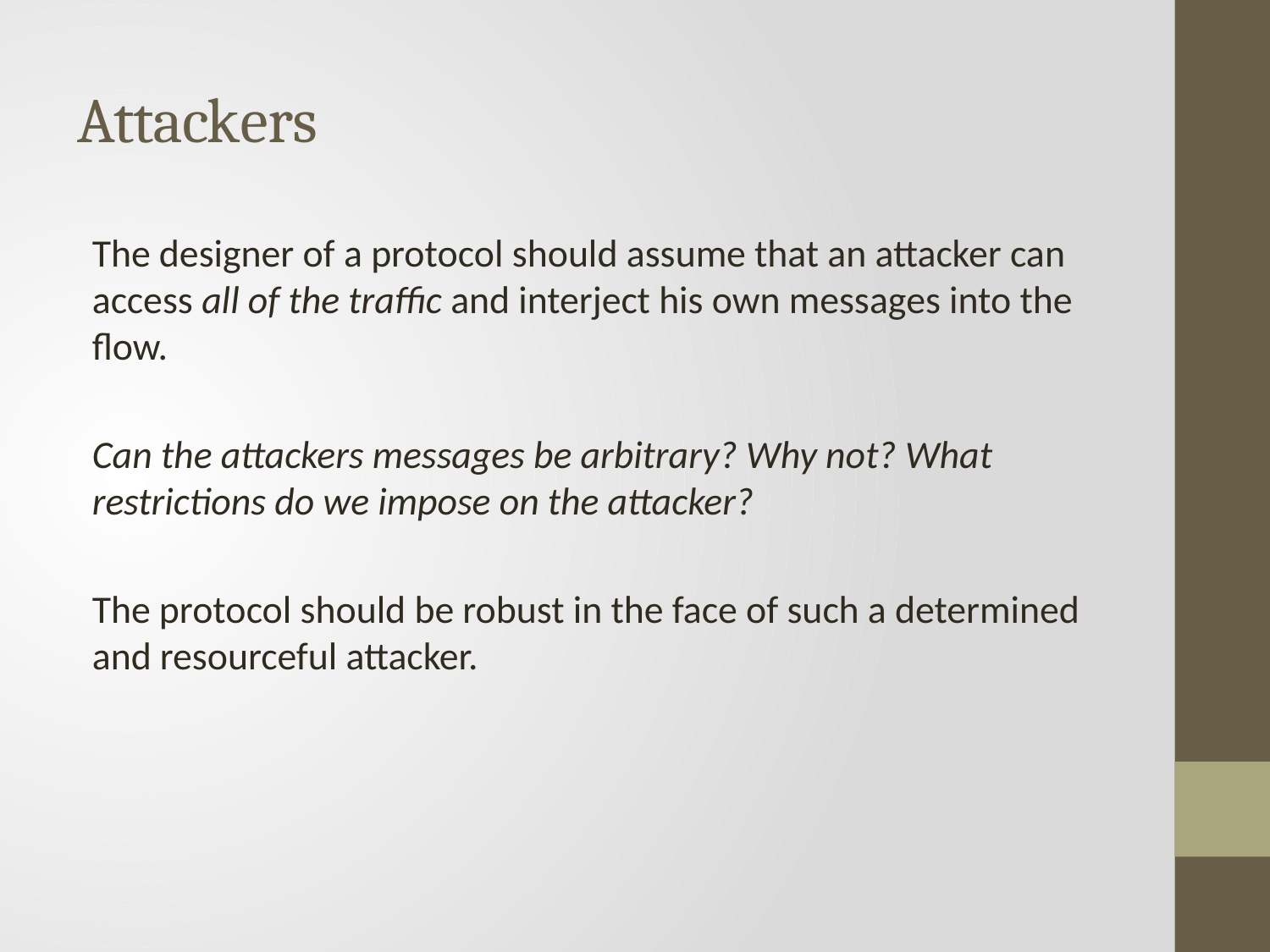

# Attackers
The designer of a protocol should assume that an attacker can access all of the traﬃc and interject his own messages into the ﬂow.

Can the attackers messages be arbitrary? Why not? What restrictions do we impose on the attacker?

The protocol should be robust in the face of such a determined and resourceful attacker.